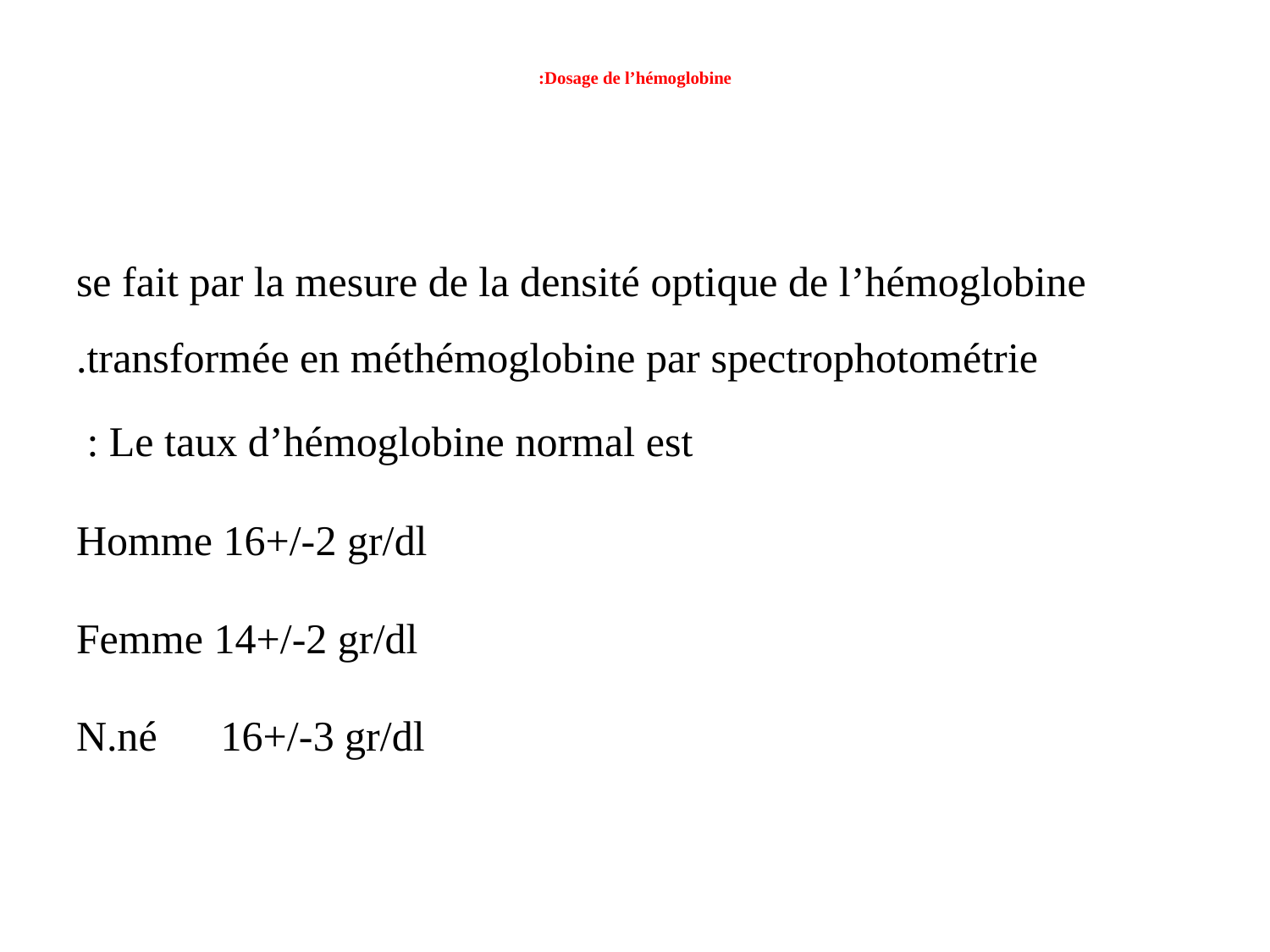

# Dosage de l’hémoglobine:
se fait par la mesure de la densité optique de l’hémoglobine transformée en méthémoglobine par spectrophotométrie.
 Le taux d’hémoglobine normal est :

Homme 16+/-2 gr/dl

Femme 14+/-2 gr/dl

N.né      16+/-3 gr/dl